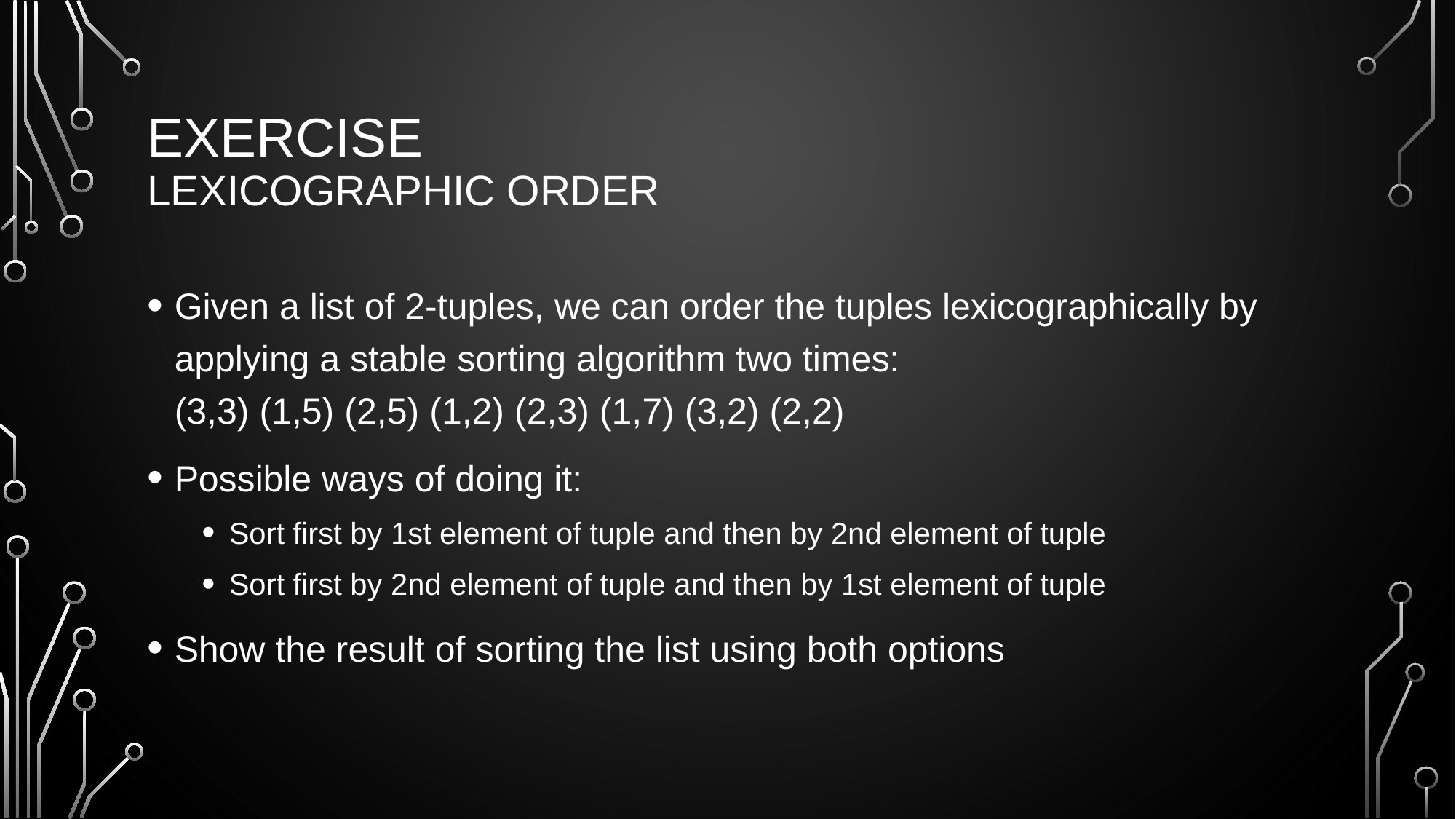

# Exercise Lexicographic Order
Given a list of 2-tuples, we can order the tuples lexicographically by applying a stable sorting algorithm two times:
(3,3) (1,5) (2,5) (1,2) (2,3) (1,7) (3,2) (2,2)
Possible ways of doing it:
Sort first by 1st element of tuple and then by 2nd element of tuple
Sort first by 2nd element of tuple and then by 1st element of tuple
Show the result of sorting the list using both options